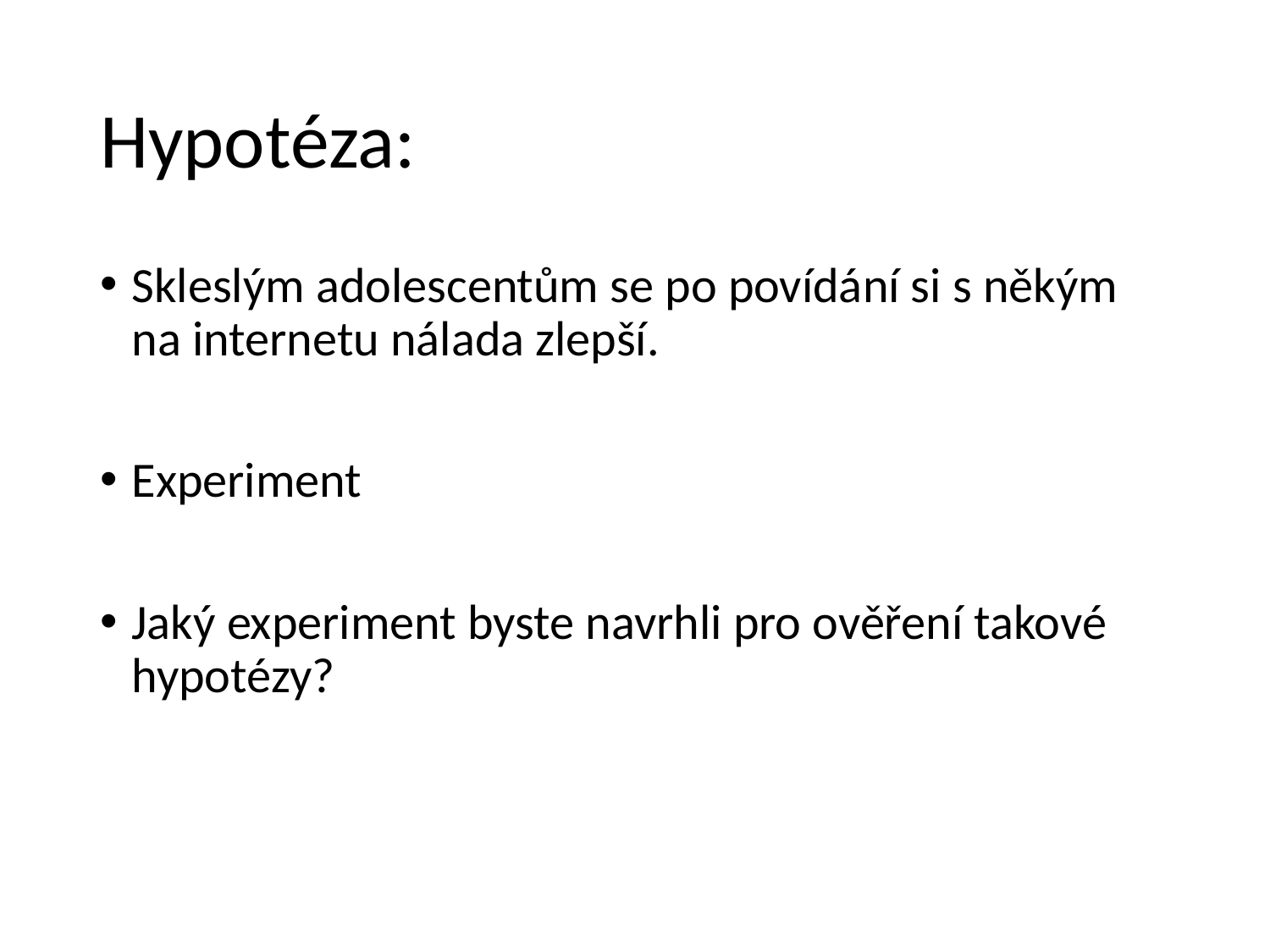

# Hypotéza:
Skleslým adolescentům se po povídání si s někým na internetu nálada zlepší.

Experiment

Jaký experiment byste navrhli pro ověření takové hypotézy?